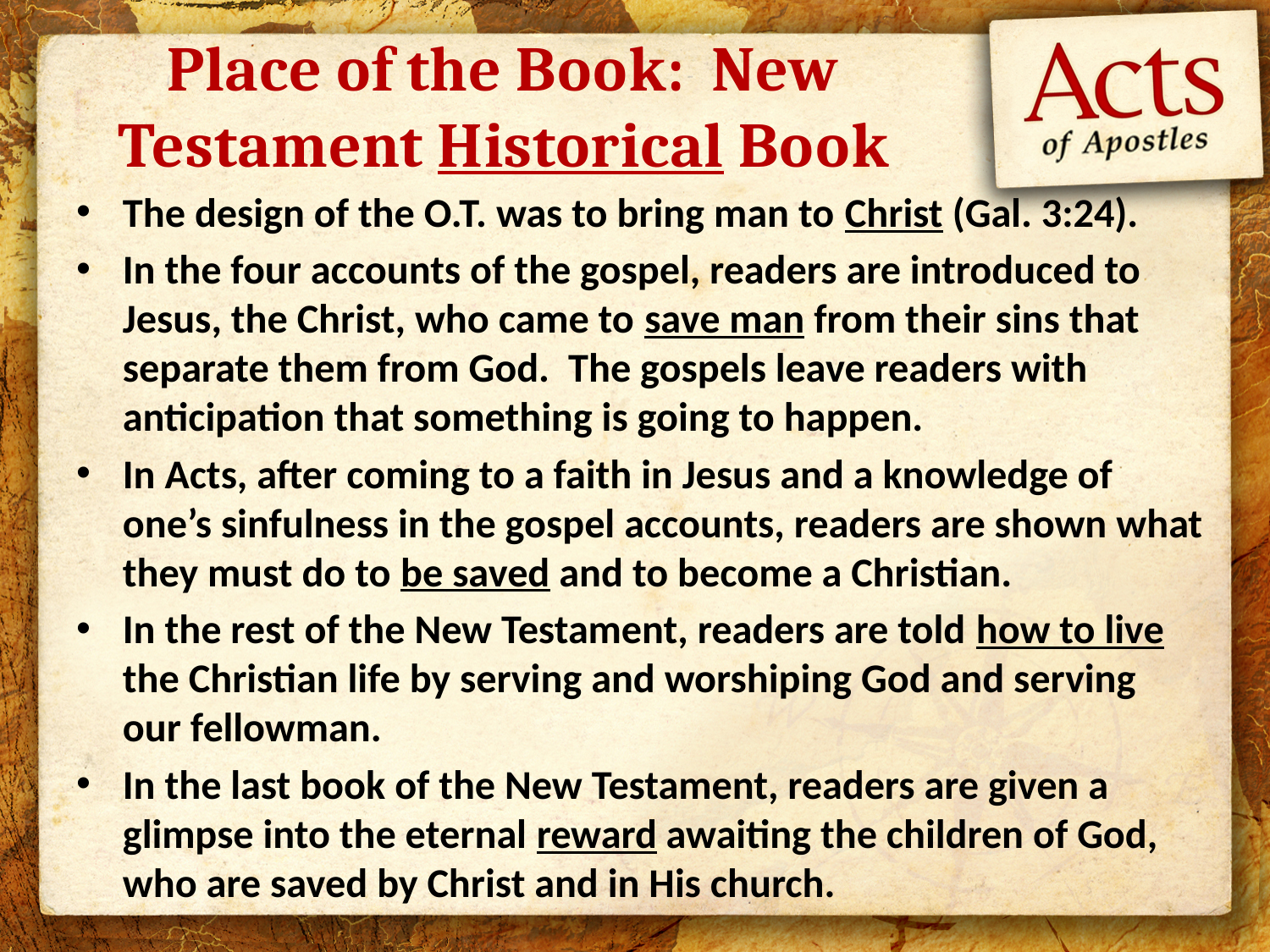

# Place of the Book:  New Testament Historical Book
The design of the O.T. was to bring man to Christ (Gal. 3:24).
In the four accounts of the gospel, readers are introduced to Jesus, the Christ, who came to save man from their sins that separate them from God.  The gospels leave readers with anticipation that something is going to happen.
In Acts, after coming to a faith in Jesus and a knowledge of one’s sinfulness in the gospel accounts, readers are shown what they must do to be saved and to become a Christian.
In the rest of the New Testament, readers are told how to live the Christian life by serving and worshiping God and serving our fellowman.
In the last book of the New Testament, readers are given a glimpse into the eternal reward awaiting the children of God, who are saved by Christ and in His church.